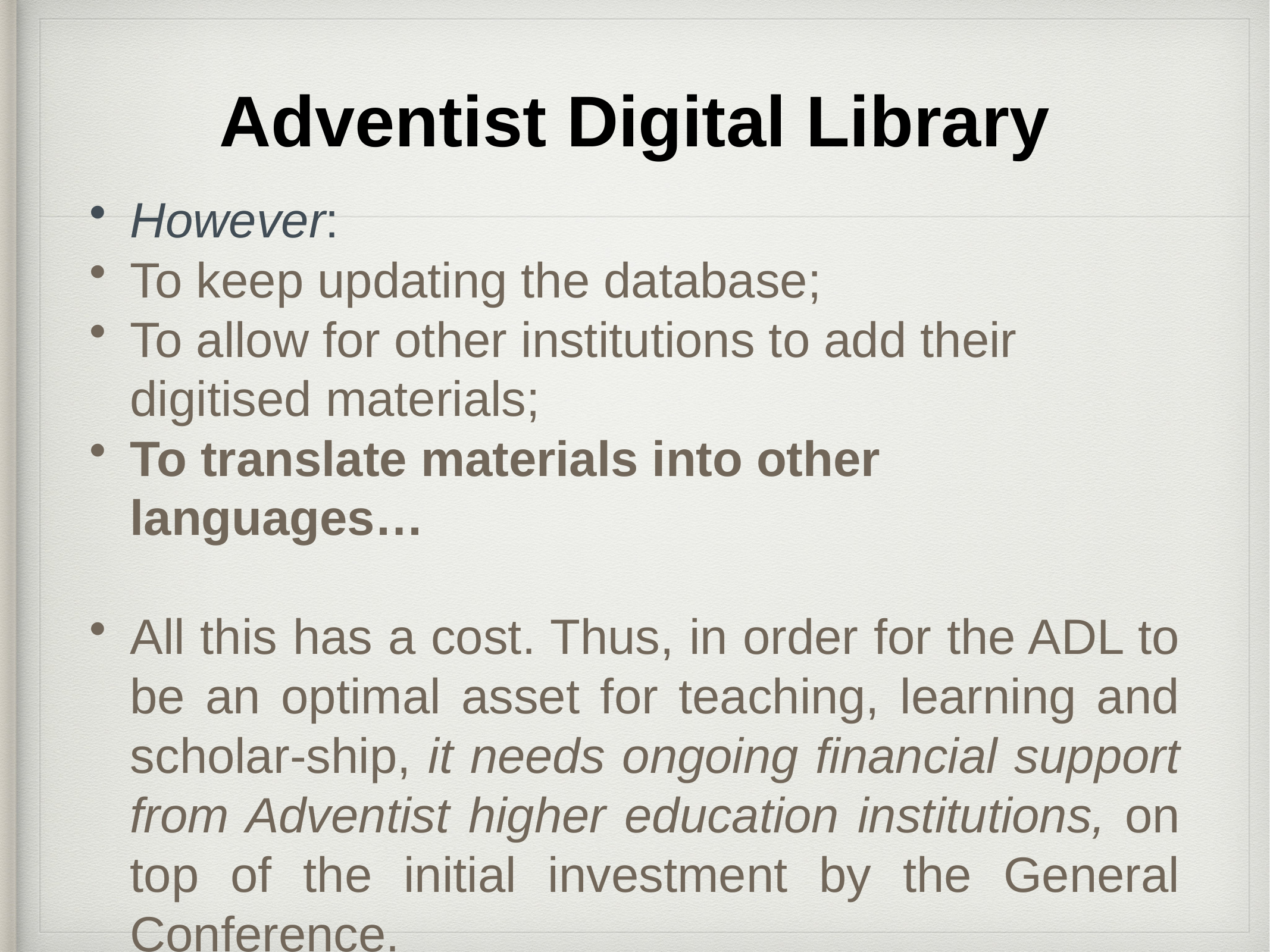

# Adventist Digital Library
However:
To keep updating the database;
To allow for other institutions to add their digitised materials;
To translate materials into other languages…

All this has a cost. Thus, in order for the ADL to be an optimal asset for teaching, learning and scholar-ship, it needs ongoing financial support from Adventist higher education institutions, on top of the initial investment by the General Conference.